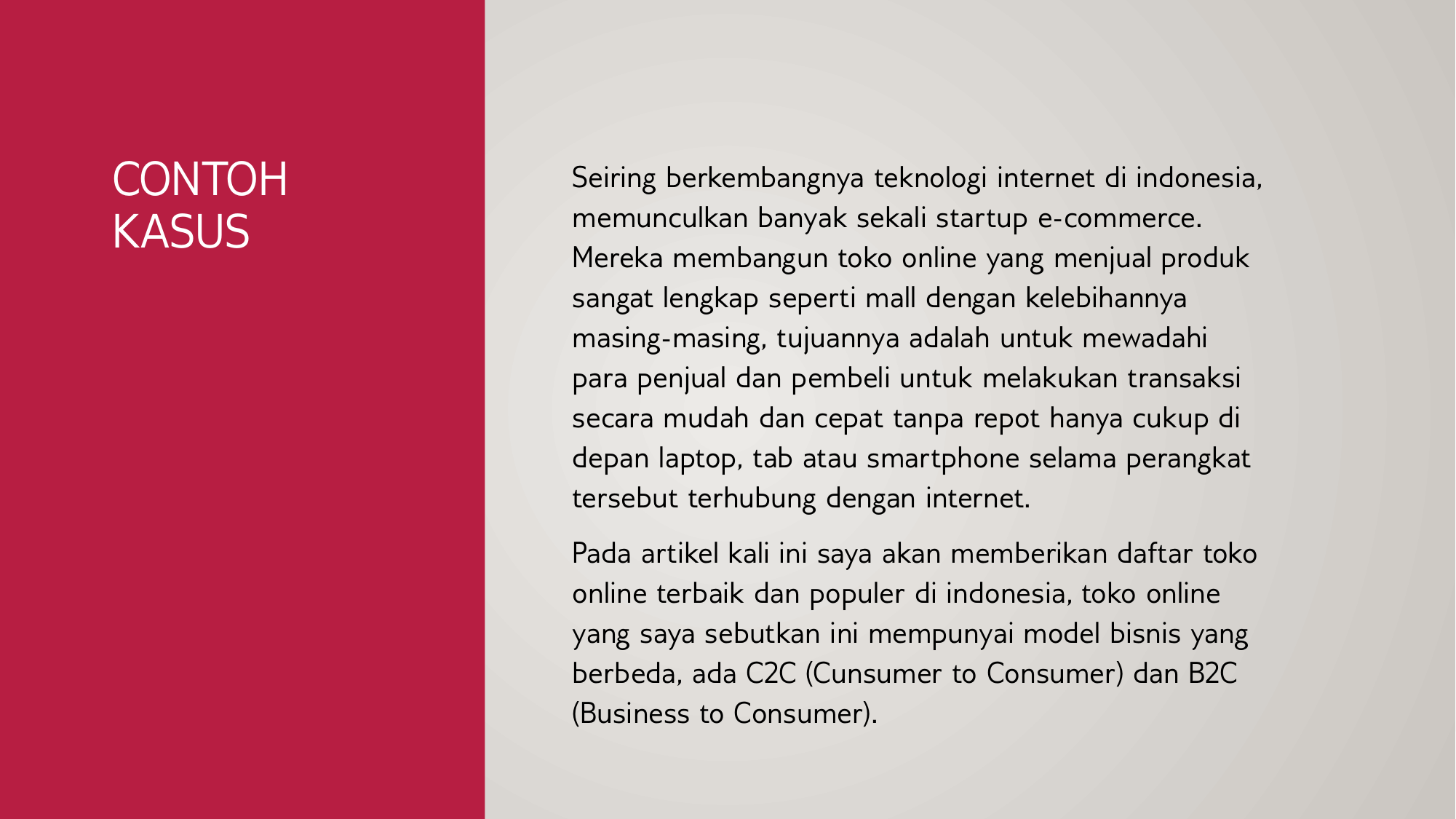

# Contoh kasus
Seiring berkembangnya teknologi internet di indonesia, memunculkan banyak sekali startup e-commerce. Mereka membangun toko online yang menjual produk sangat lengkap seperti mall dengan kelebihannya masing-masing, tujuannya adalah untuk mewadahi para penjual dan pembeli untuk melakukan transaksi secara mudah dan cepat tanpa repot hanya cukup di depan laptop, tab atau smartphone selama perangkat tersebut terhubung dengan internet.
Pada artikel kali ini saya akan memberikan daftar toko online terbaik dan populer di indonesia, toko online yang saya sebutkan ini mempunyai model bisnis yang berbeda, ada C2C (Cunsumer to Consumer) dan B2C (Business to Consumer).